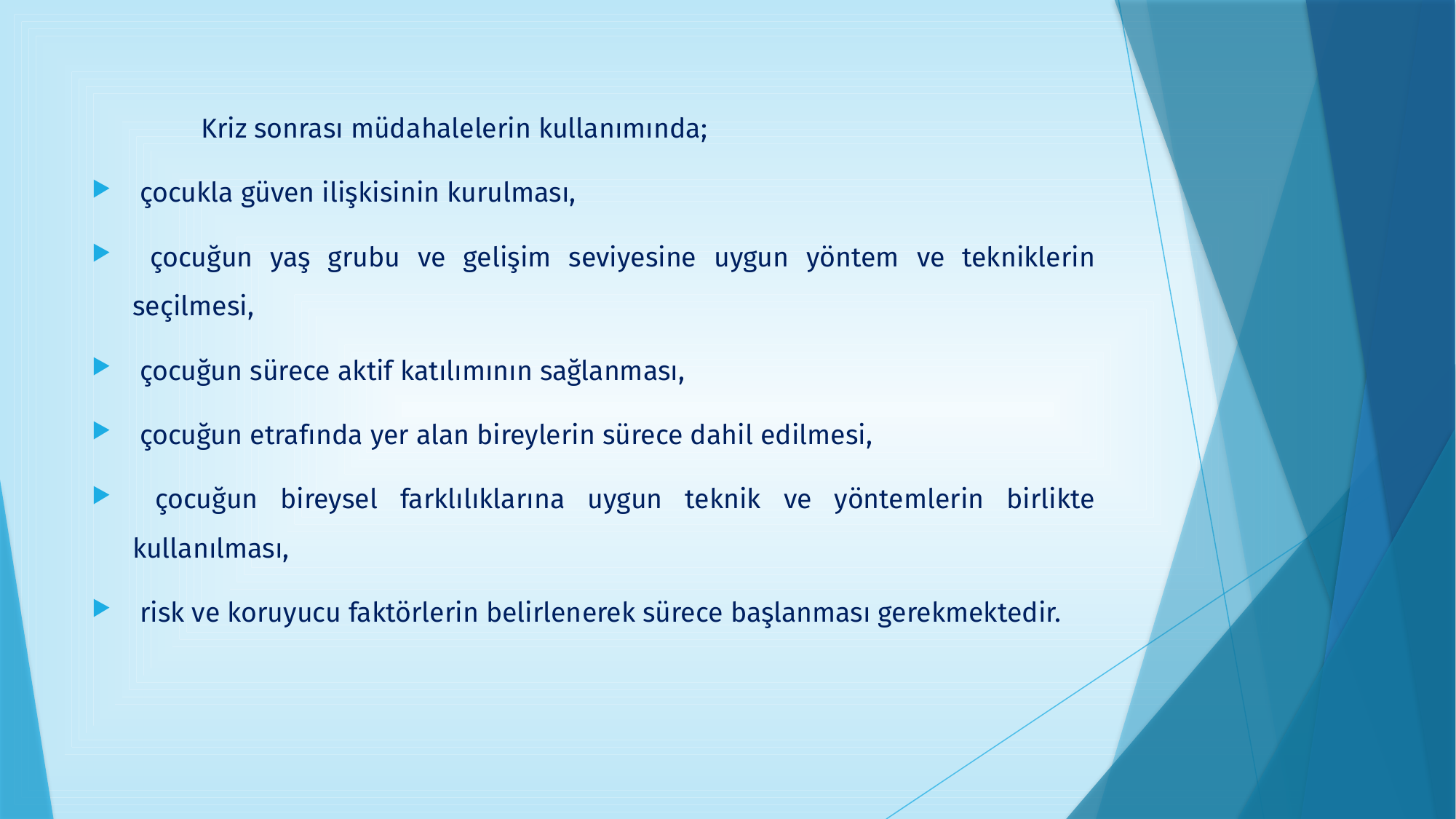

Kriz sonrası müdahalelerin kullanımında;
 çocukla güven ilişkisinin kurulması,
 çocuğun yaş grubu ve gelişim seviyesine uygun yöntem ve tekniklerin seçilmesi,
 çocuğun sürece aktif katılımının sağlanması,
 çocuğun etrafında yer alan bireylerin sürece dahil edilmesi,
 çocuğun bireysel farklılıklarına uygun teknik ve yöntemlerin birlikte kullanılması,
 risk ve koruyucu faktörlerin belirlenerek sürece başlanması gerekmektedir.